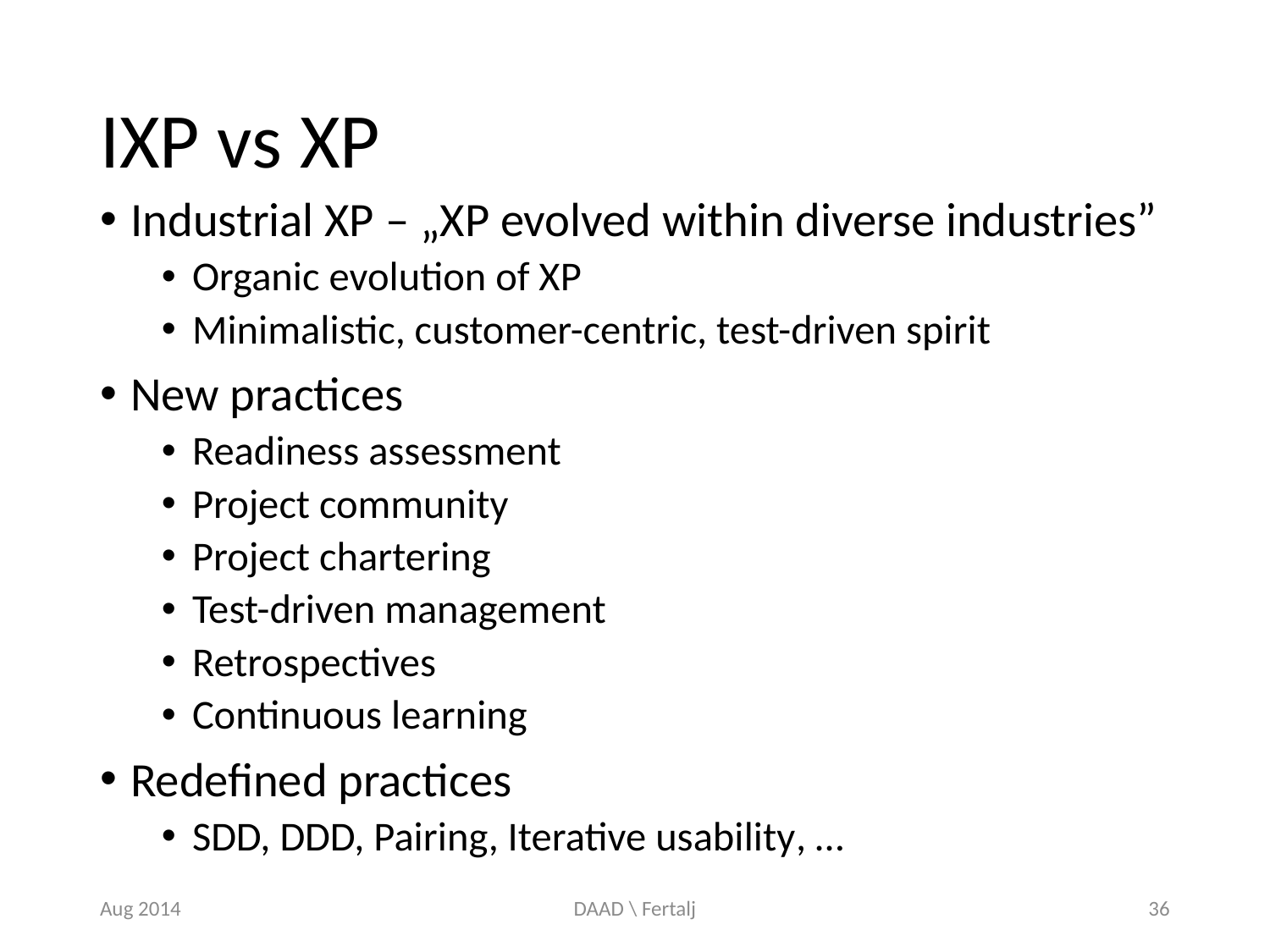

# IXP vs XP
Industrial XP – „XP evolved within diverse industries”
Organic evolution of XP
Minimalistic, customer-centric, test-driven spirit
New practices
Readiness assessment
Project community
Project chartering
Test-driven management
Retrospectives
Continuous learning
Redefined practices
SDD, DDD, Pairing, Iterative usability, …
Aug 2014
DAAD \ Fertalj
36